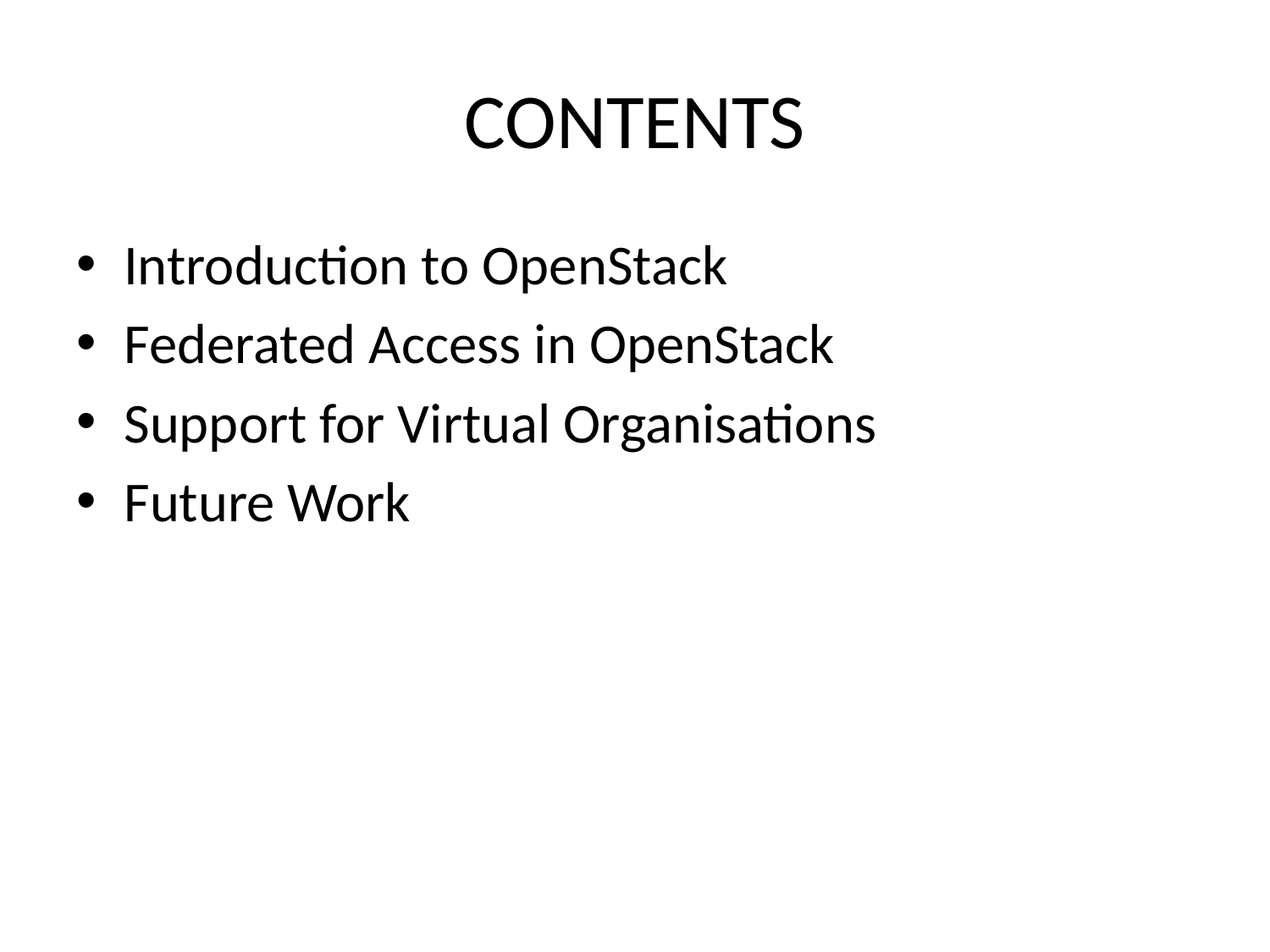

# CONTENTS
Introduction to OpenStack
Federated Access in OpenStack
Support for Virtual Organisations
Future Work